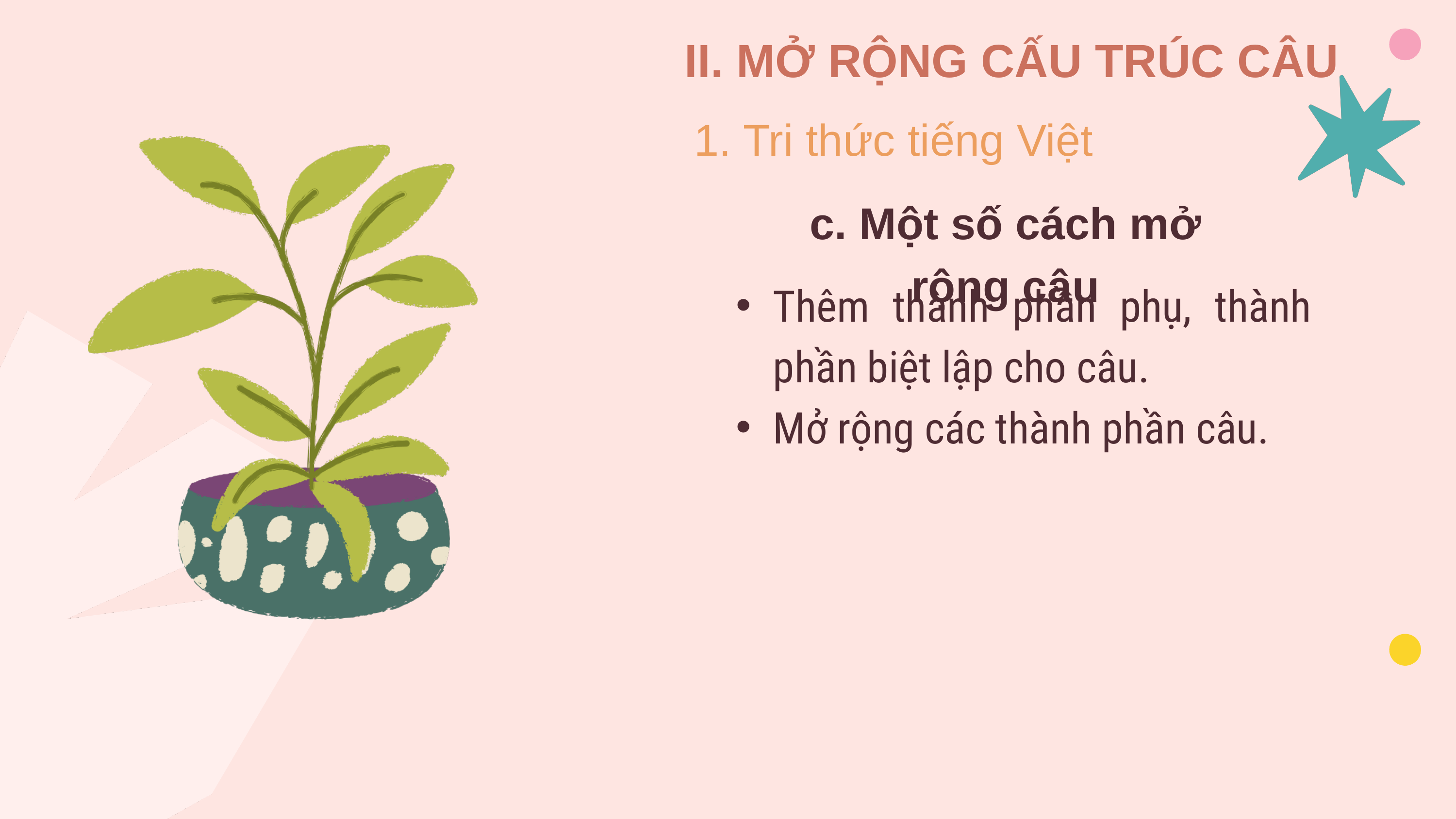

II. MỞ RỘNG CẤU TRÚC CÂU

1. Tri thức tiếng Việt

c. Một số cách mở rộng câu
Thêm thành phần phụ, thành phần biệt lập cho câu.
Mở rộng các thành phần câu.